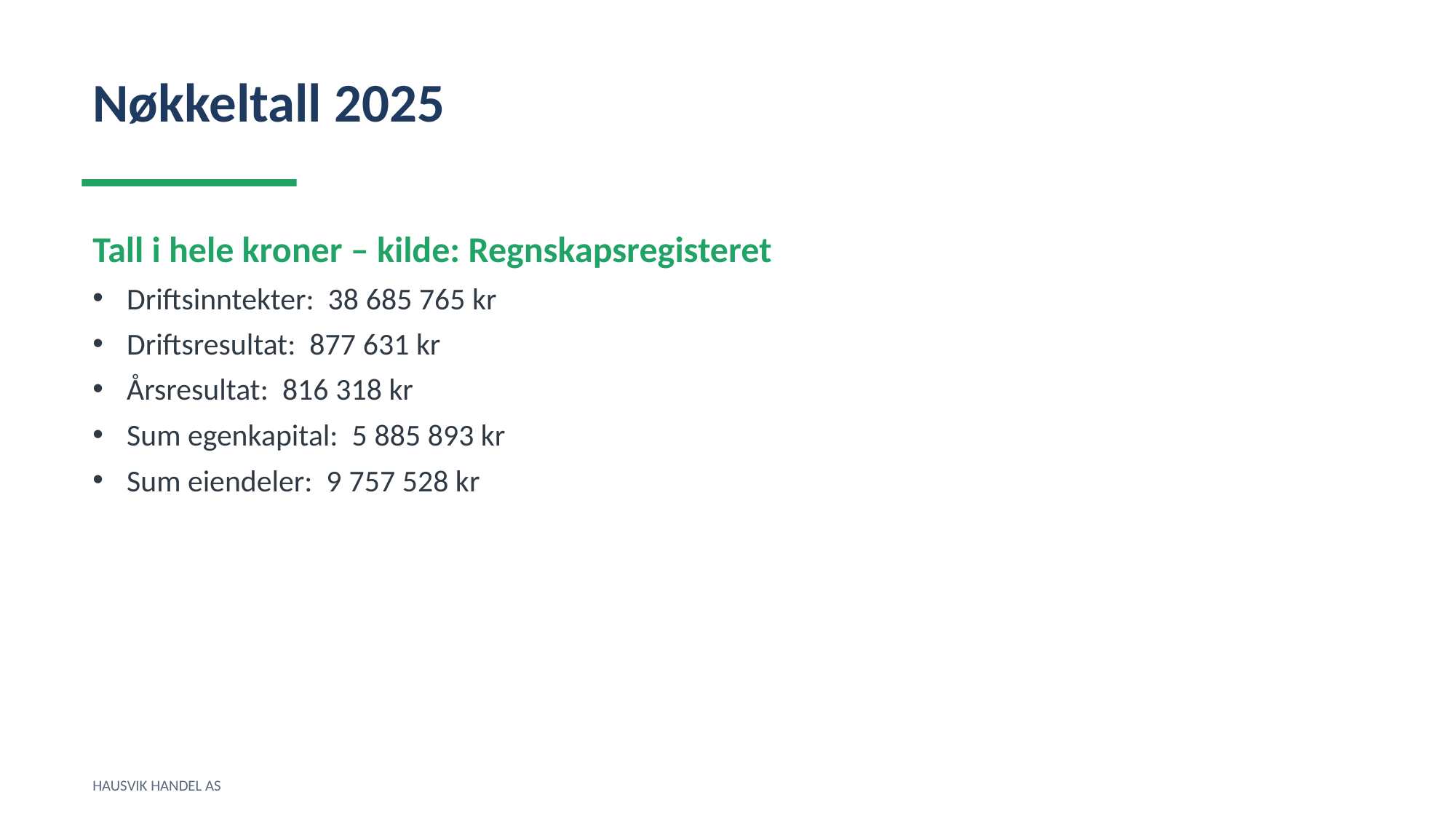

Nøkkeltall 2025

Tall i hele kroner – kilde: Regnskapsregisteret
Driftsinntekter:  38 685 765 kr
Driftsresultat:  877 631 kr
Årsresultat:  816 318 kr
Sum egenkapital:  5 885 893 kr
Sum eiendeler:  9 757 528 kr
HAUSVIK HANDEL AS